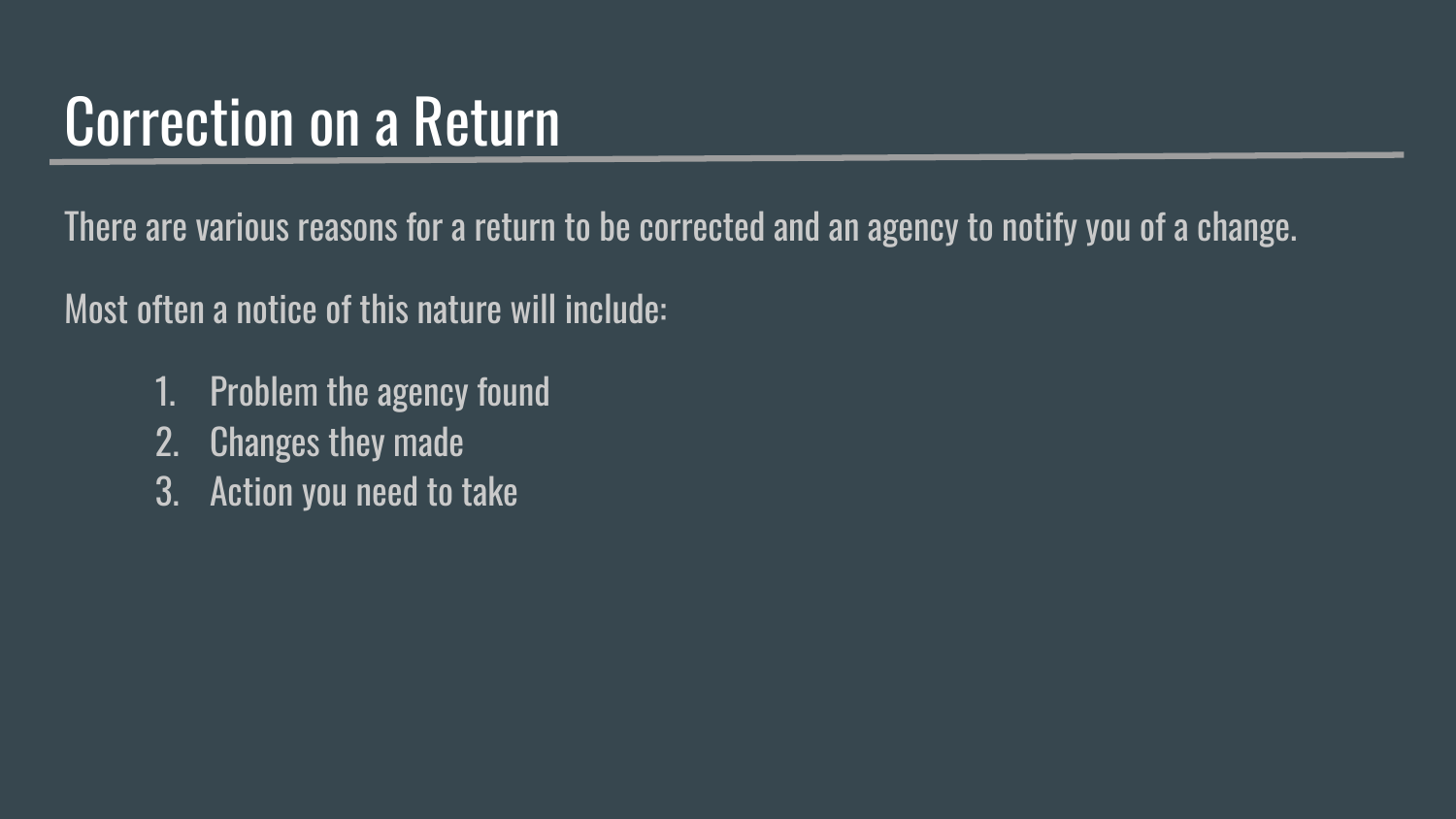

# Correction on a Return
There are various reasons for a return to be corrected and an agency to notify you of a change.
Most often a notice of this nature will include:
Problem the agency found
Changes they made
Action you need to take